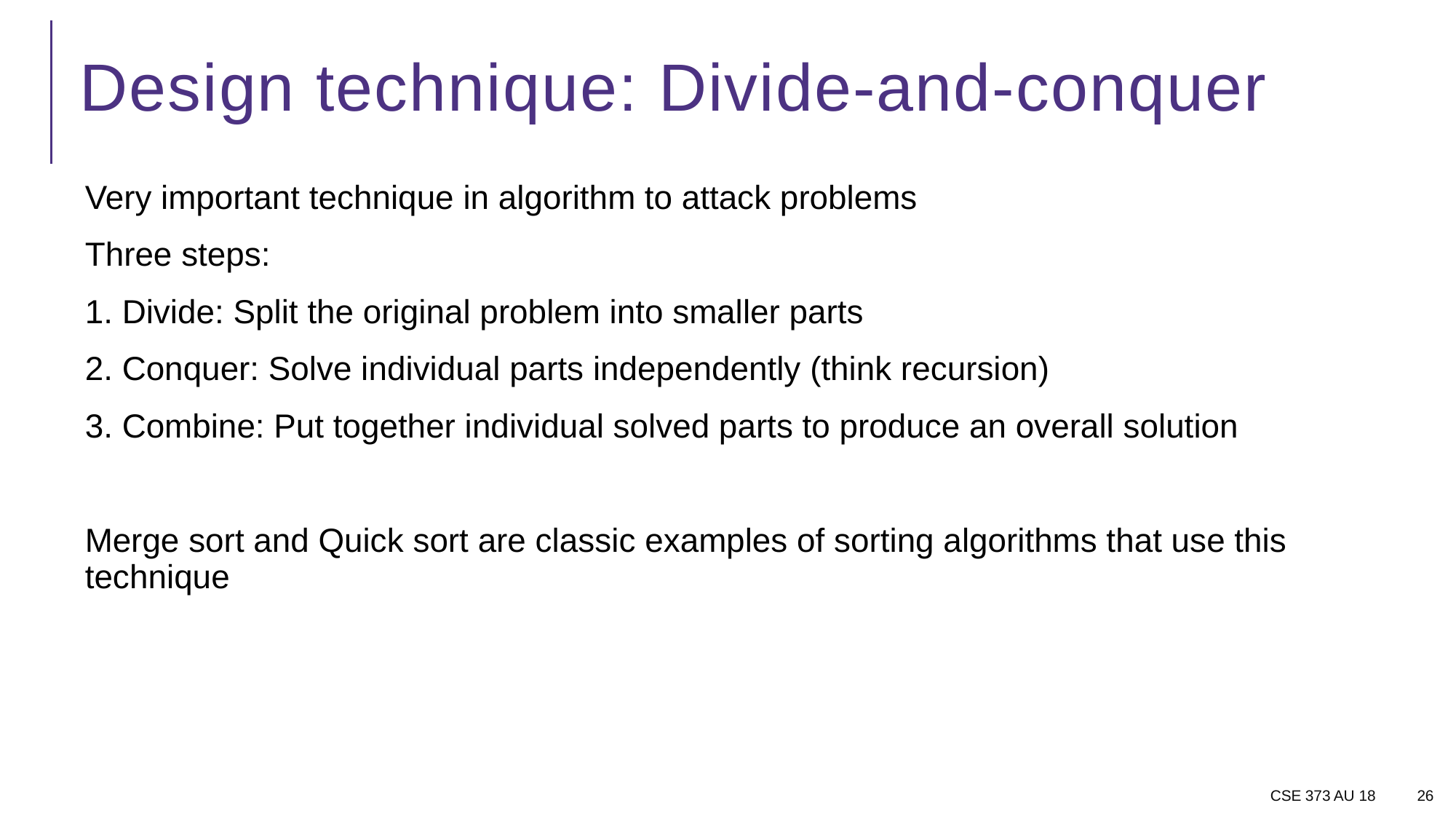

# Design technique: Divide-and-conquer
Very important technique in algorithm to attack problems
Three steps:
1. Divide: Split the original problem into smaller parts
2. Conquer: Solve individual parts independently (think recursion)
3. Combine: Put together individual solved parts to produce an overall solution

Merge sort and Quick sort are classic examples of sorting algorithms that use this technique

CSE 373 AU 18
26